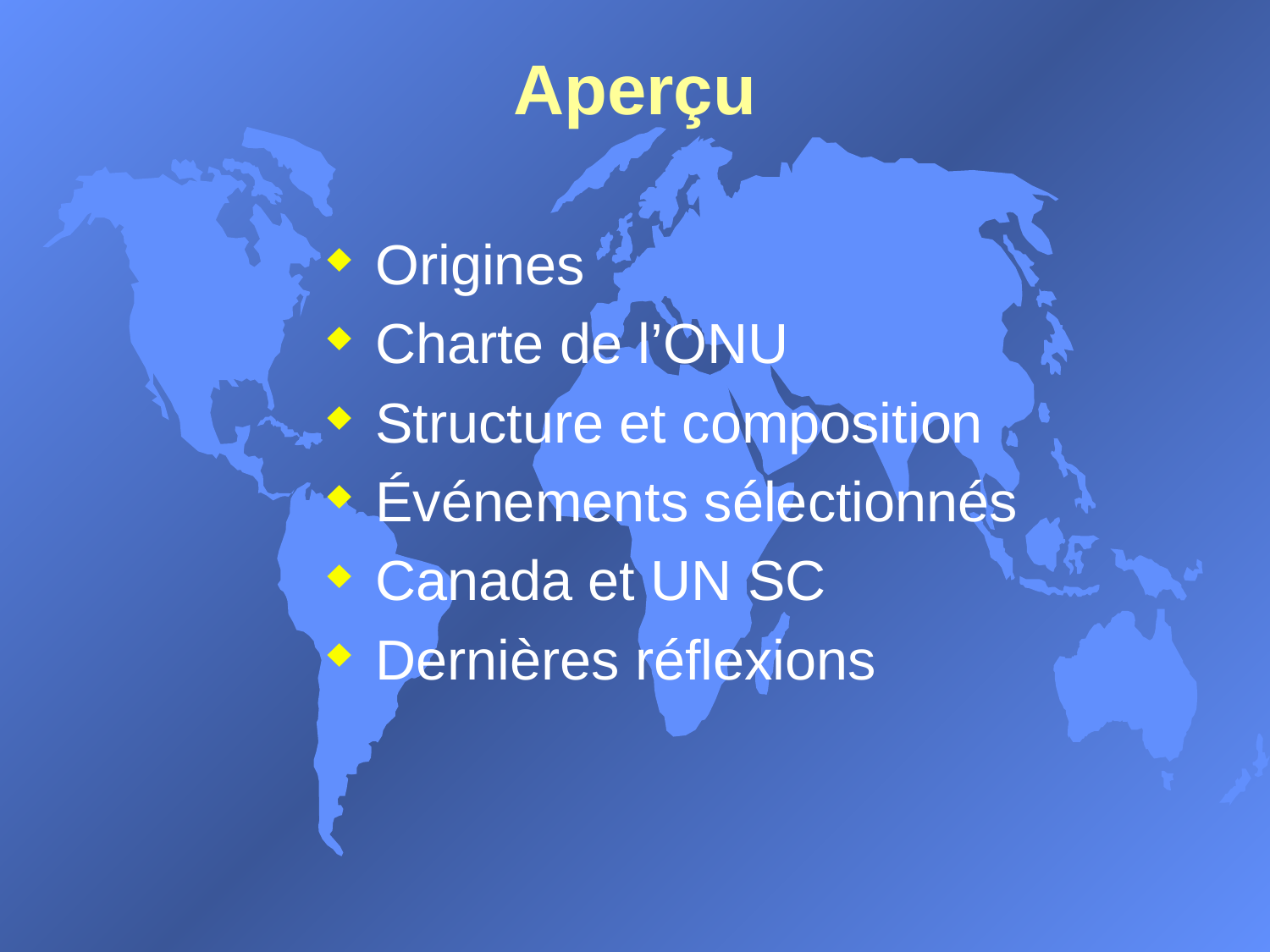

# Aperçu
Origines
Charte de l’ONU
Structure et composition
Événements sélectionnés
Canada et UN SC
Dernières réflexions